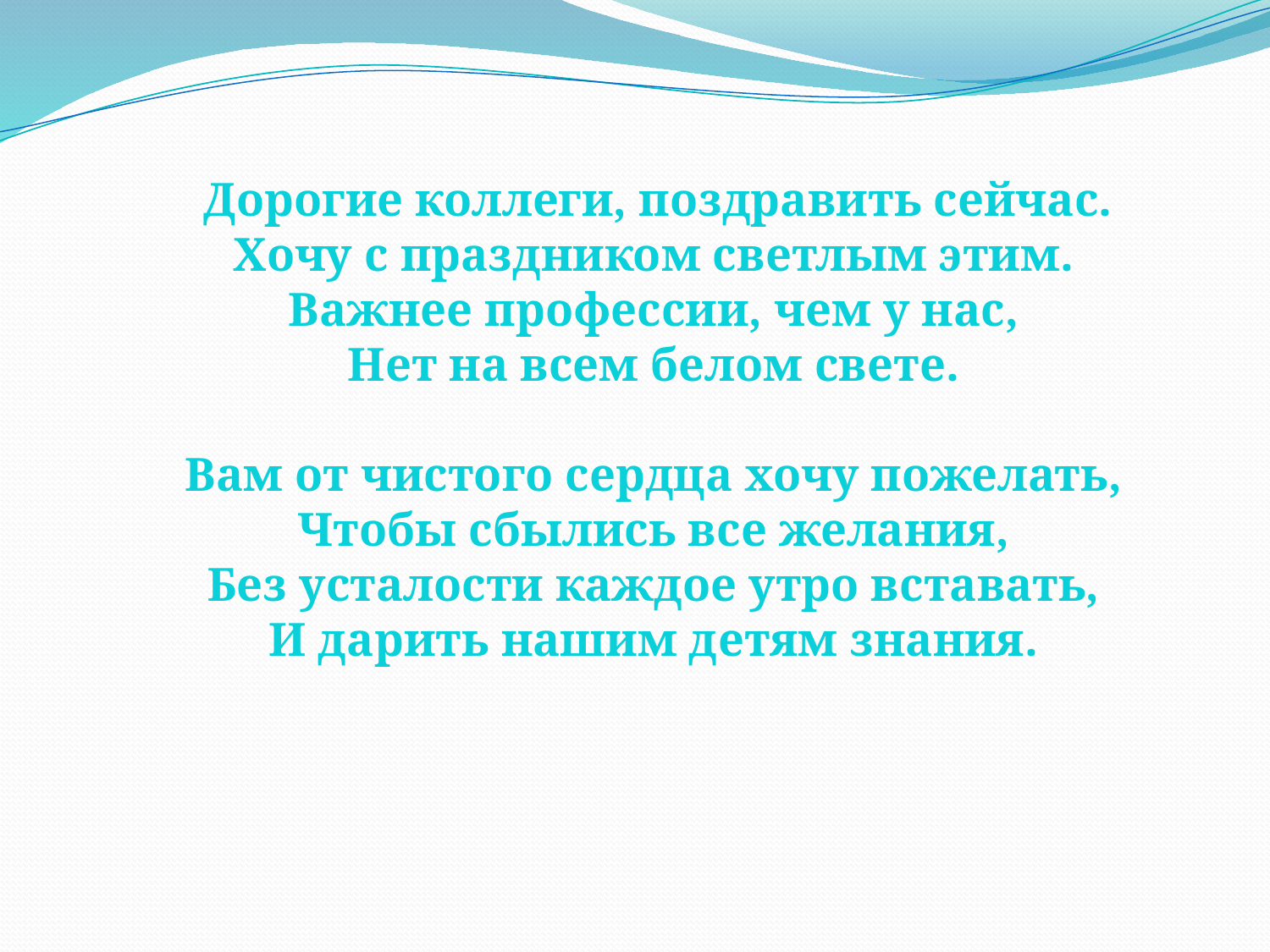

Дорогие коллеги, поздравить сейчас.
Хочу с праздником светлым этим.
Важнее профессии, чем у нас,
Нет на всем белом свете.
Вам от чистого сердца хочу пожелать,
Чтобы сбылись все желания,
Без усталости каждое утро вставать,
И дарить нашим детям знания.

#